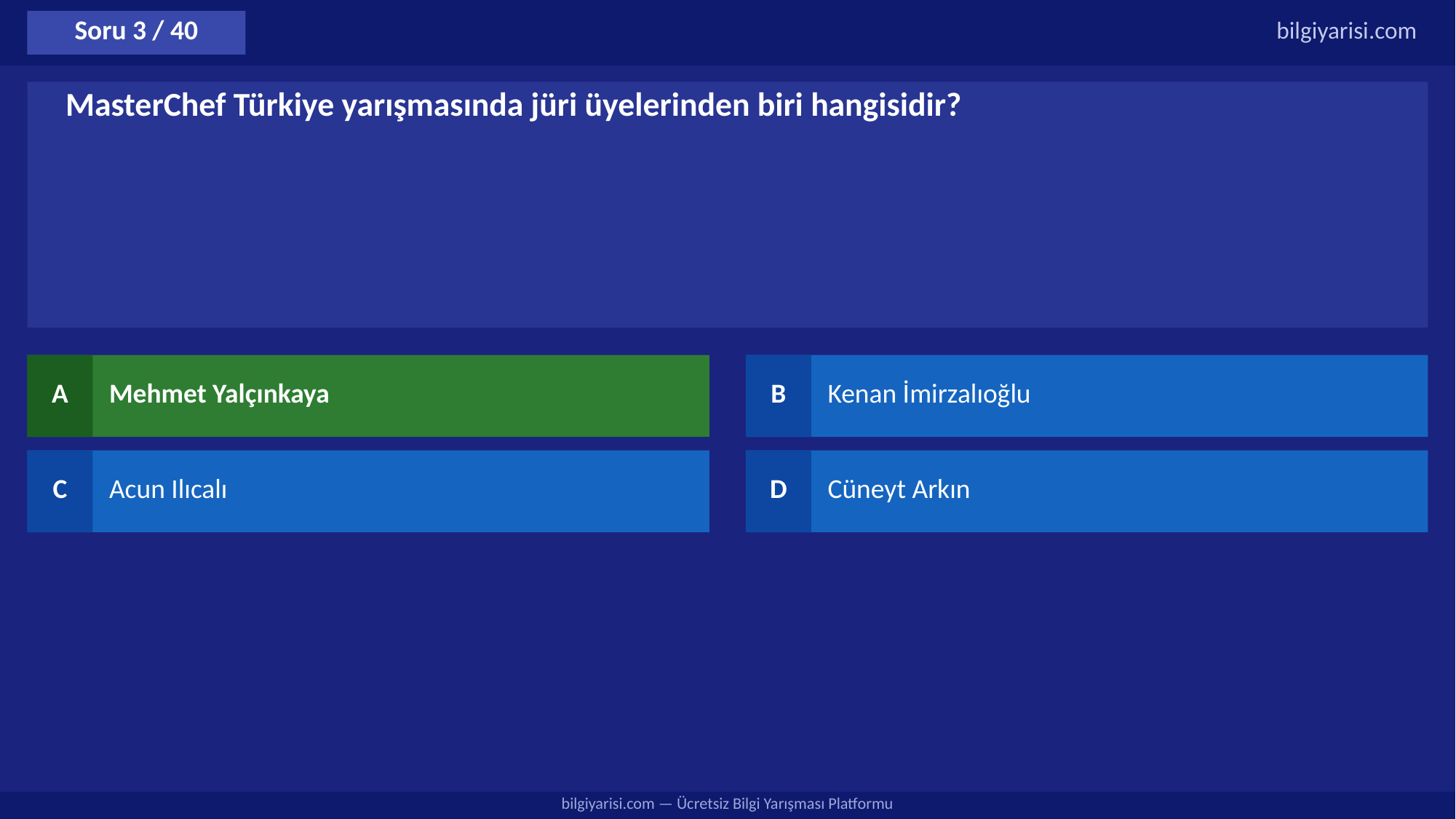

Soru 3 / 40
bilgiyarisi.com

MasterChef Türkiye yarışmasında jüri üyelerinden biri hangisidir?

A
Mehmet Yalçınkaya

B
Kenan İmirzalıoğlu

C
Acun Ilıcalı

D
Cüneyt Arkın
bilgiyarisi.com — Ücretsiz Bilgi Yarışması Platformu